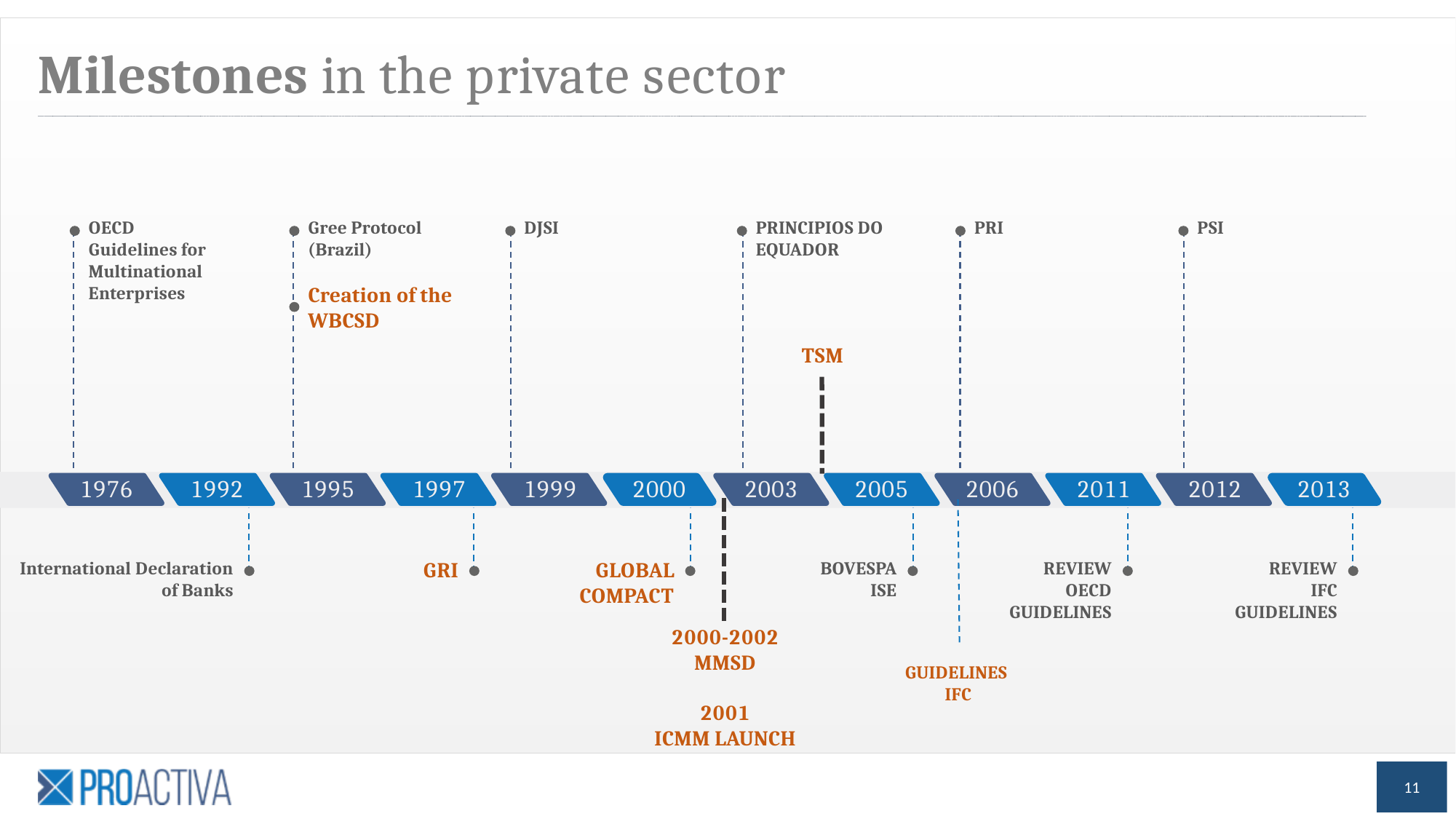

Milestones in the private sector
OECD
Guidelines for
Multinational
Enterprises
Gree Protocol (Brazil)

Creation of the WBCSD

DJSI
PRINCIPIOS DO EQUADOR
PRI

PSI

TSM

1976
1992
1995
1997
1999
2000
2003
2005
2006
2011
2012
2013
International Declaration of Banks
GRI
GLOBAL COMPACT
BOVESPA
ISE
REVIEW
OECD
GUIDELINES
REVIEW
IFC
GUIDELINES

2000-2002
MMSD

2001
ICMM LAUNCH
GUIDELINES
IFC